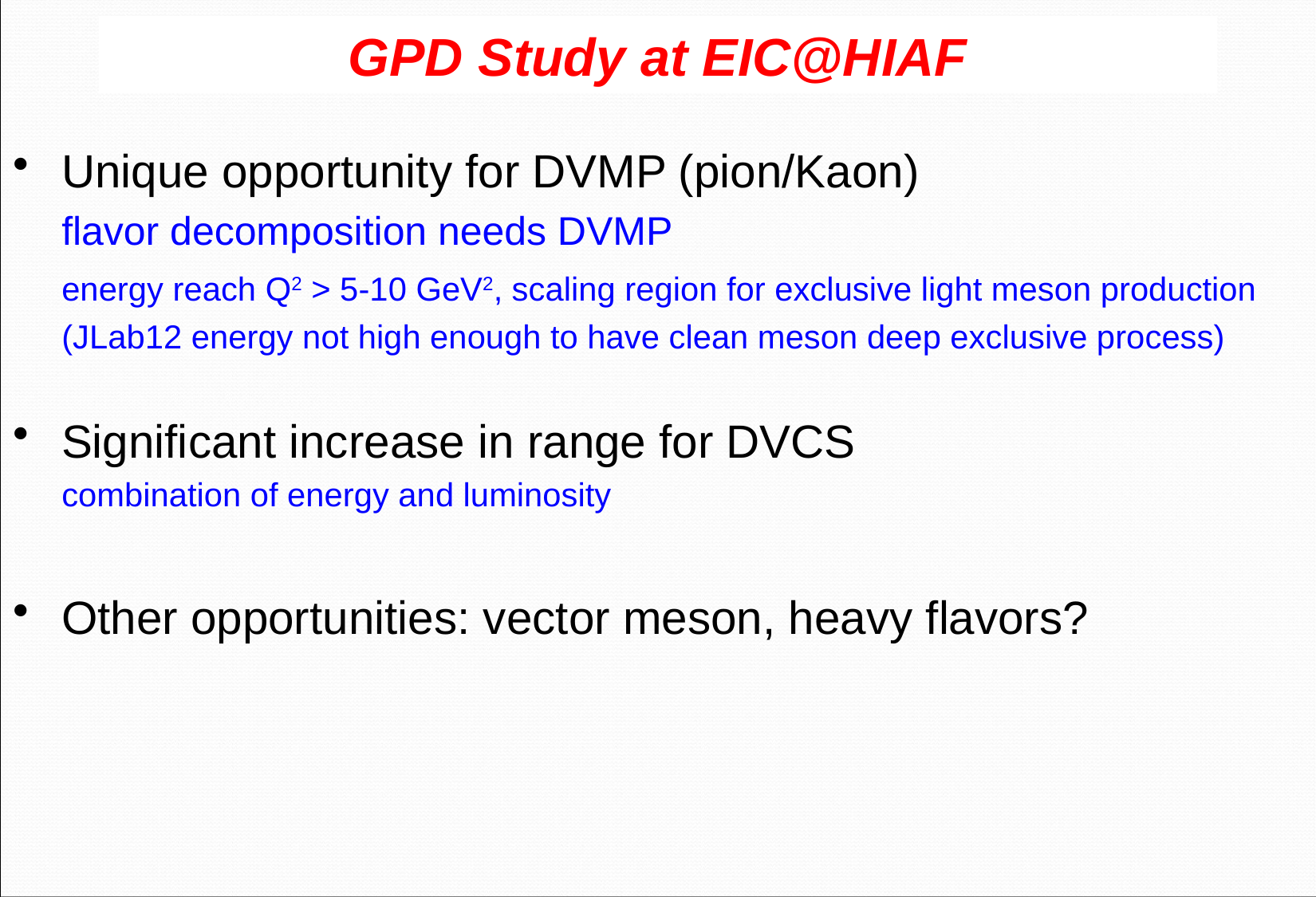

# GPD Study at EIC@HIAF
Unique opportunity for DVMP (pion/Kaon)
	flavor decomposition needs DVMP
 	energy reach Q2 > 5-10 GeV2, scaling region for exclusive light meson production
	(JLab12 energy not high enough to have clean meson deep exclusive process)

Significant increase in range for DVCS
 	combination of energy and luminosity

Other opportunities: vector meson, heavy flavors?